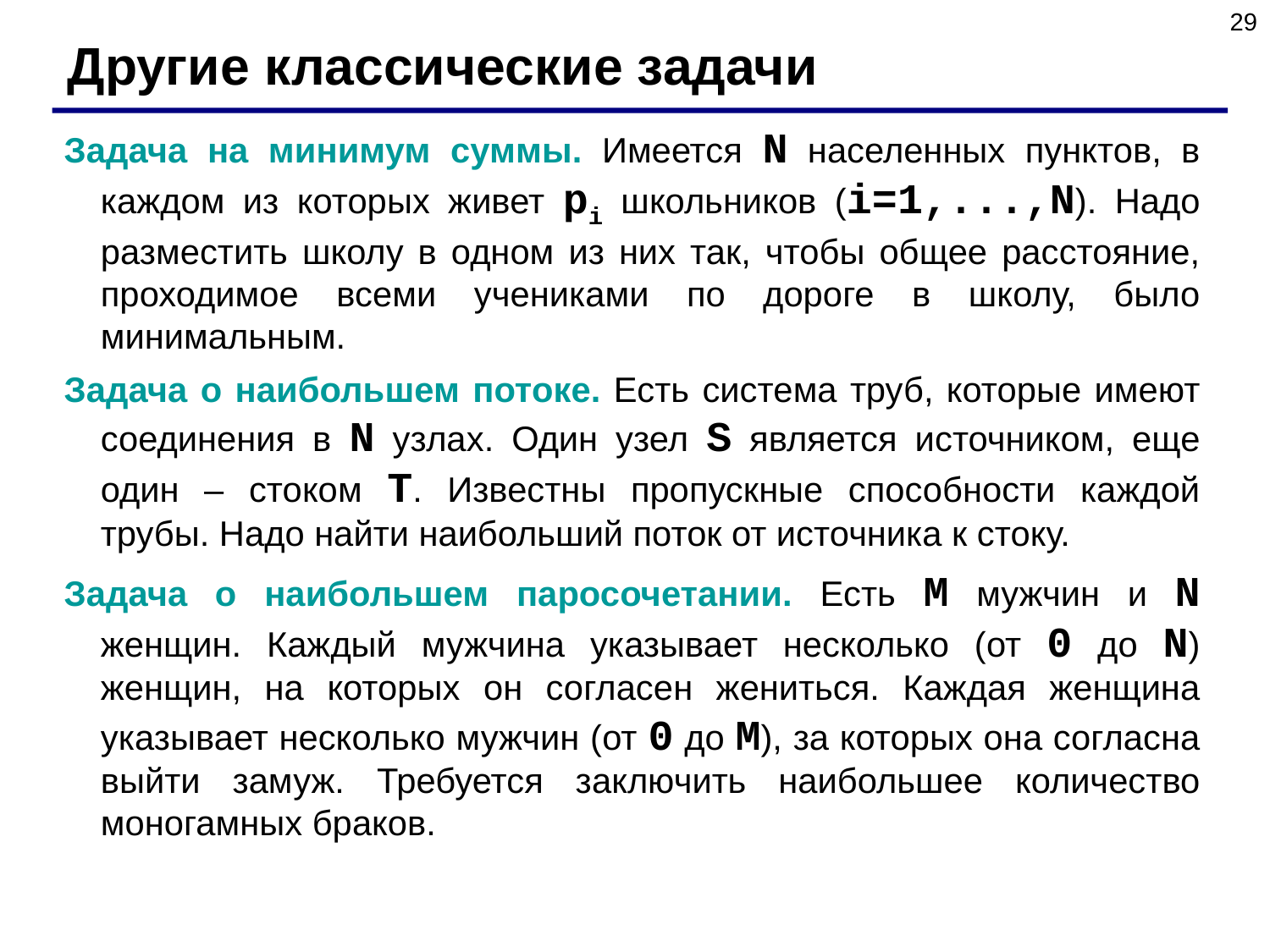

29
Другие классические задачи

Задача на минимум суммы. Имеется N населенных пунктов, в каждом из которых живет pi школьников (i=1,...,N). Надо разместить школу в одном из них так, чтобы общее расстояние, проходимое всеми учениками по дороге в школу, было минимальным.
Задача о наибольшем потоке. Есть система труб, которые имеют соединения в N узлах. Один узел S является источником, еще один – стоком T. Известны пропускные способности каждой трубы. Надо найти наибольший поток от источника к стоку.
Задача о наибольшем паросочетании. Есть M мужчин и N женщин. Каждый мужчина указывает несколько (от 0 до N) женщин, на которых он согласен жениться. Каждая женщина указывает несколько мужчин (от 0 до M), за которых она согласна выйти замуж. Требуется заключить наибольшее количество моногамных браков.